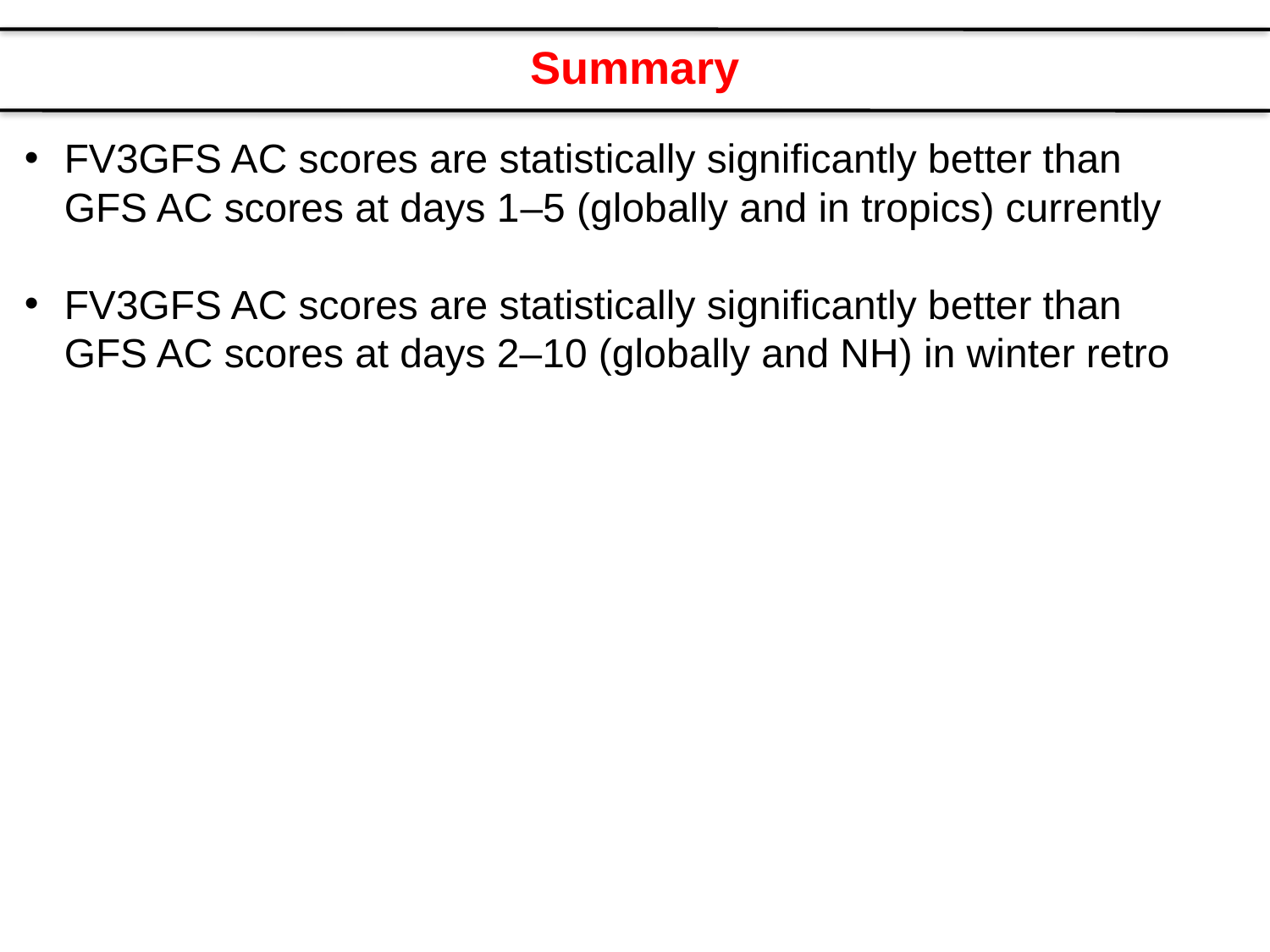

Summary
FV3GFS AC scores are statistically significantly better than
GFS AC scores at days 1–5 (globally and in tropics) currently

FV3GFS AC scores are statistically significantly better than
GFS AC scores at days 2–10 (globally and NH) in winter retro